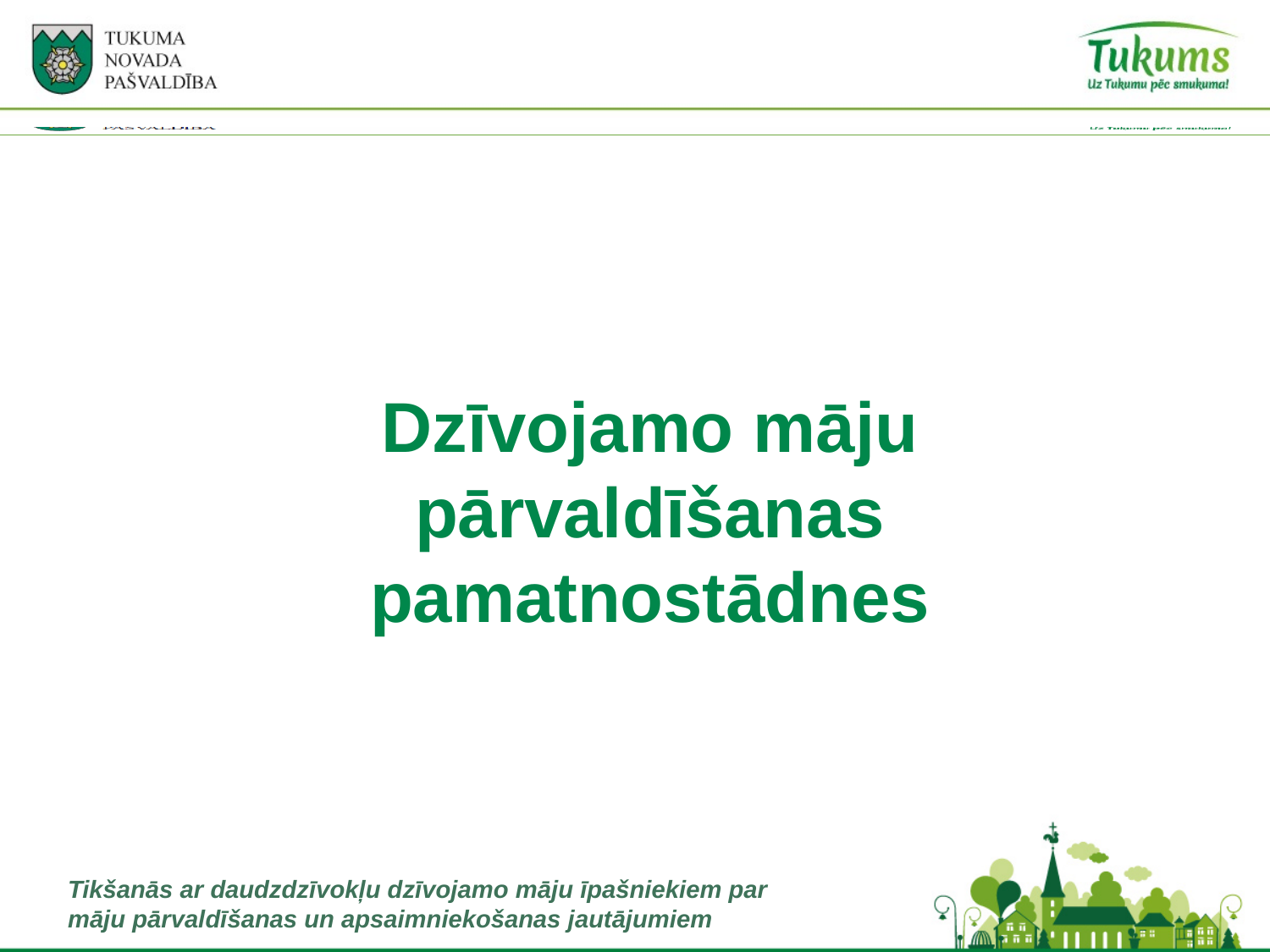

Dzīvojamo māju pārvaldīšanas pamatnostādnes
Tikšanās ar daudzdzīvokļu dzīvojamo māju īpašniekiem par māju pārvaldīšanas un apsaimniekošanas jautājumiem